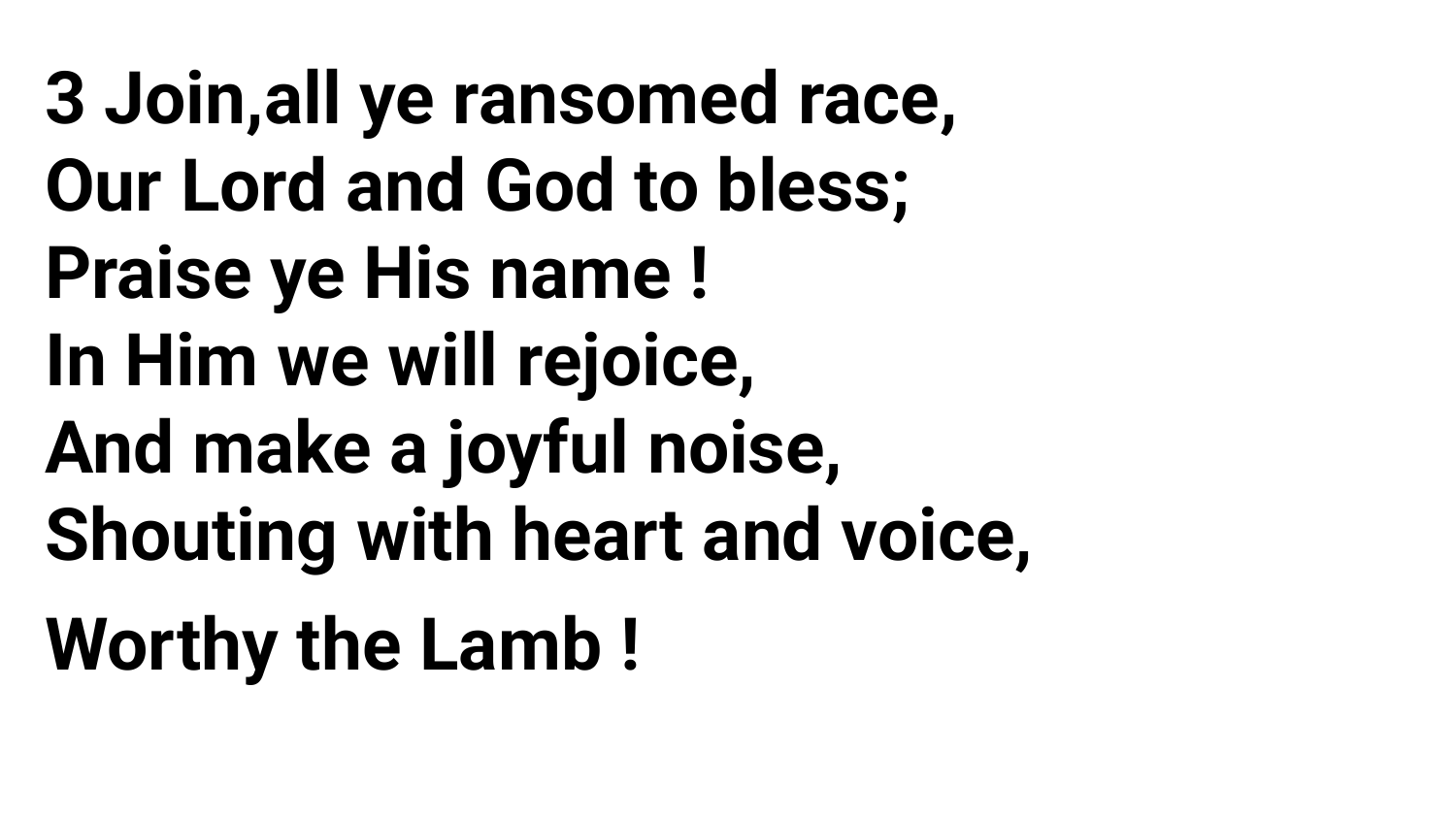

3 Join,all ye ransomed race,
Our Lord and God to bless;
Praise ye His name !
In Him we will rejoice,
And make a joyful noise,
Shouting with heart and voice,
Worthy the Lamb !